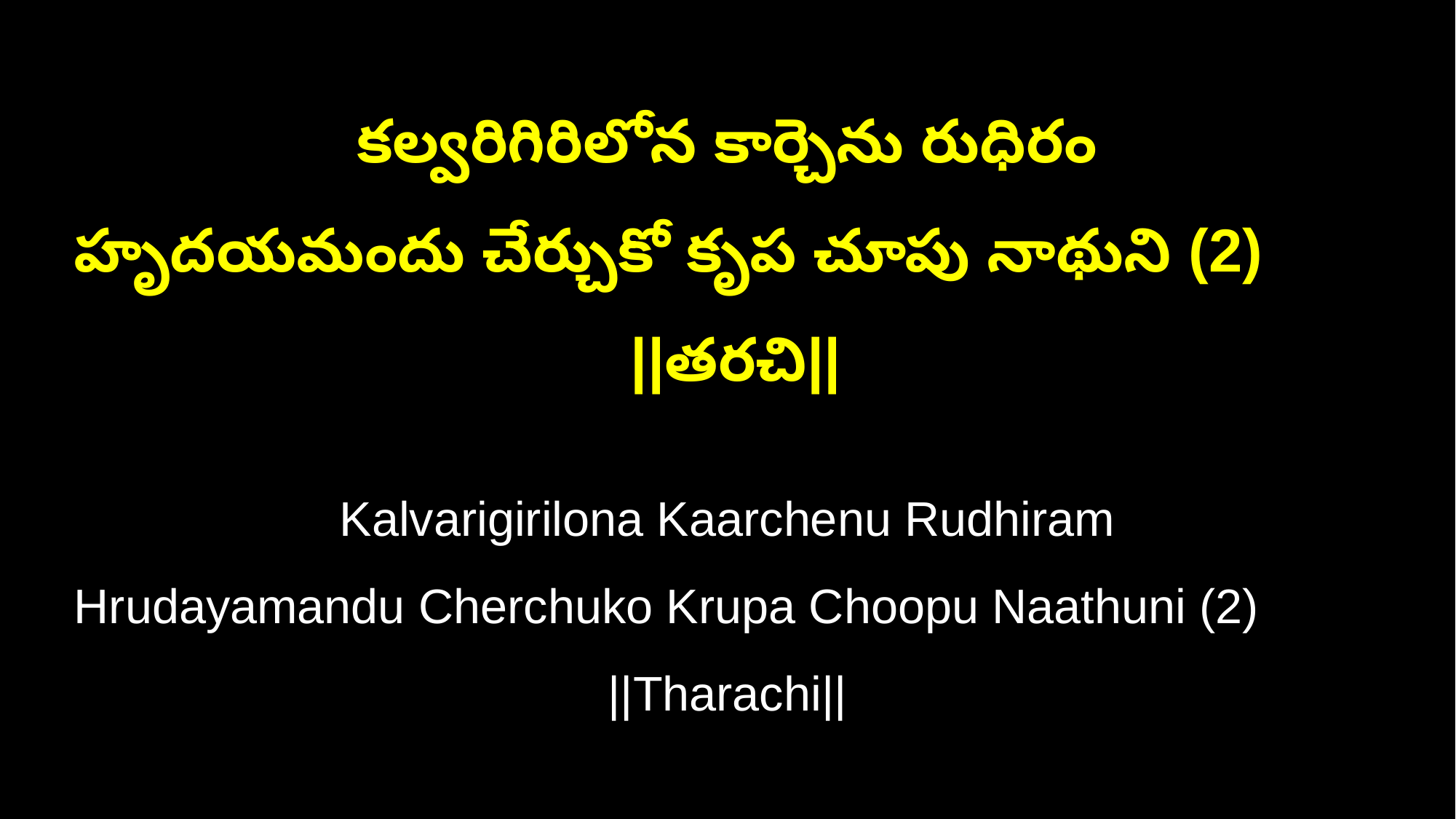

కల్వరిగిరిలోన కార్చెను రుధిరం
హృదయమందు చేర్చుకో కృప చూపు నాథుని (2)         ||తరచి||
Kalvarigirilona Kaarchenu Rudhiram
Hrudayamandu Cherchuko Krupa Choopu Naathuni (2)          ||Tharachi||